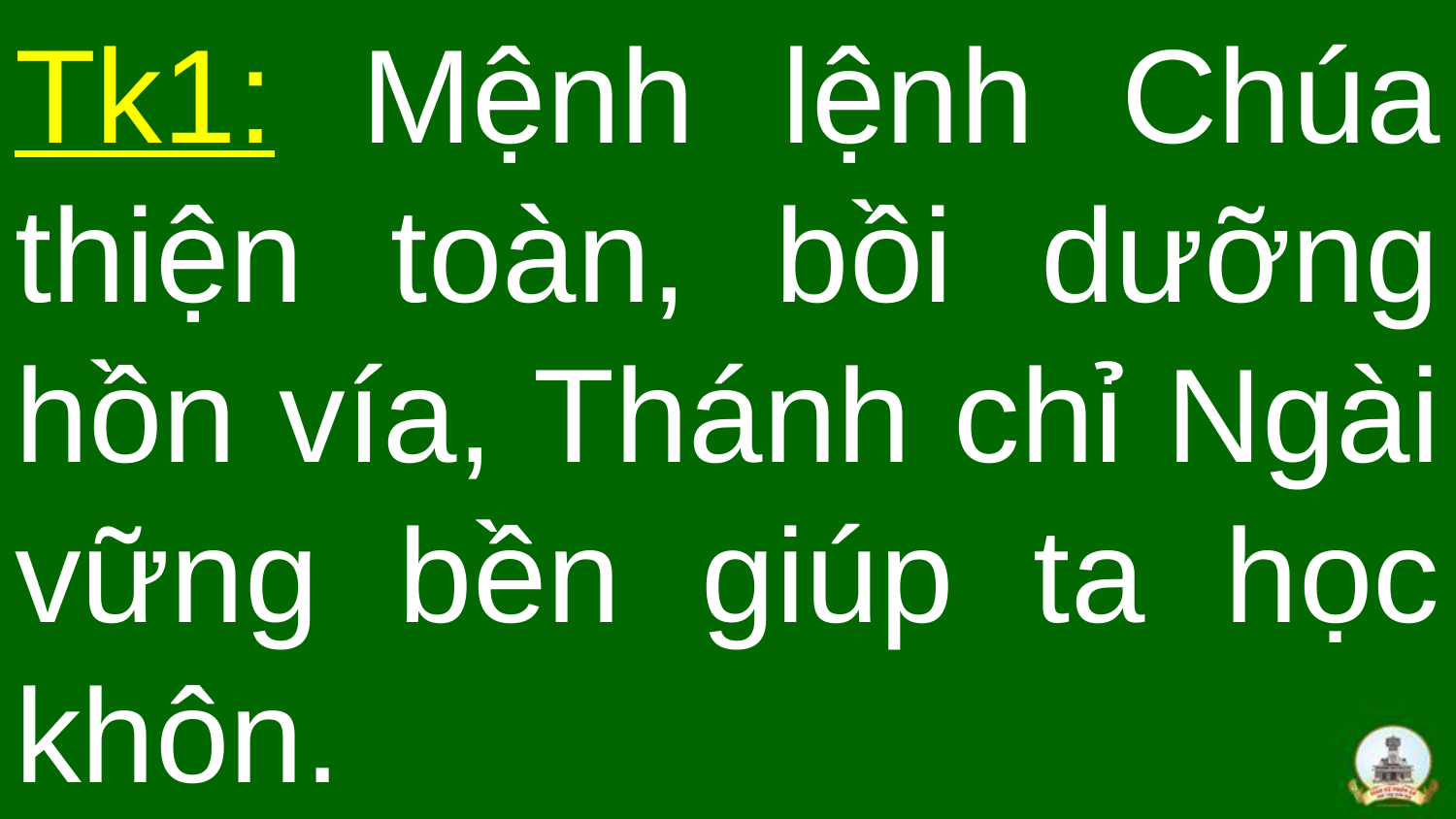

# Tk1: Mệnh lệnh Chúa thiện toàn, bồi dưỡng hồn vía, Thánh chỉ Ngài vững bền giúp ta học khôn.